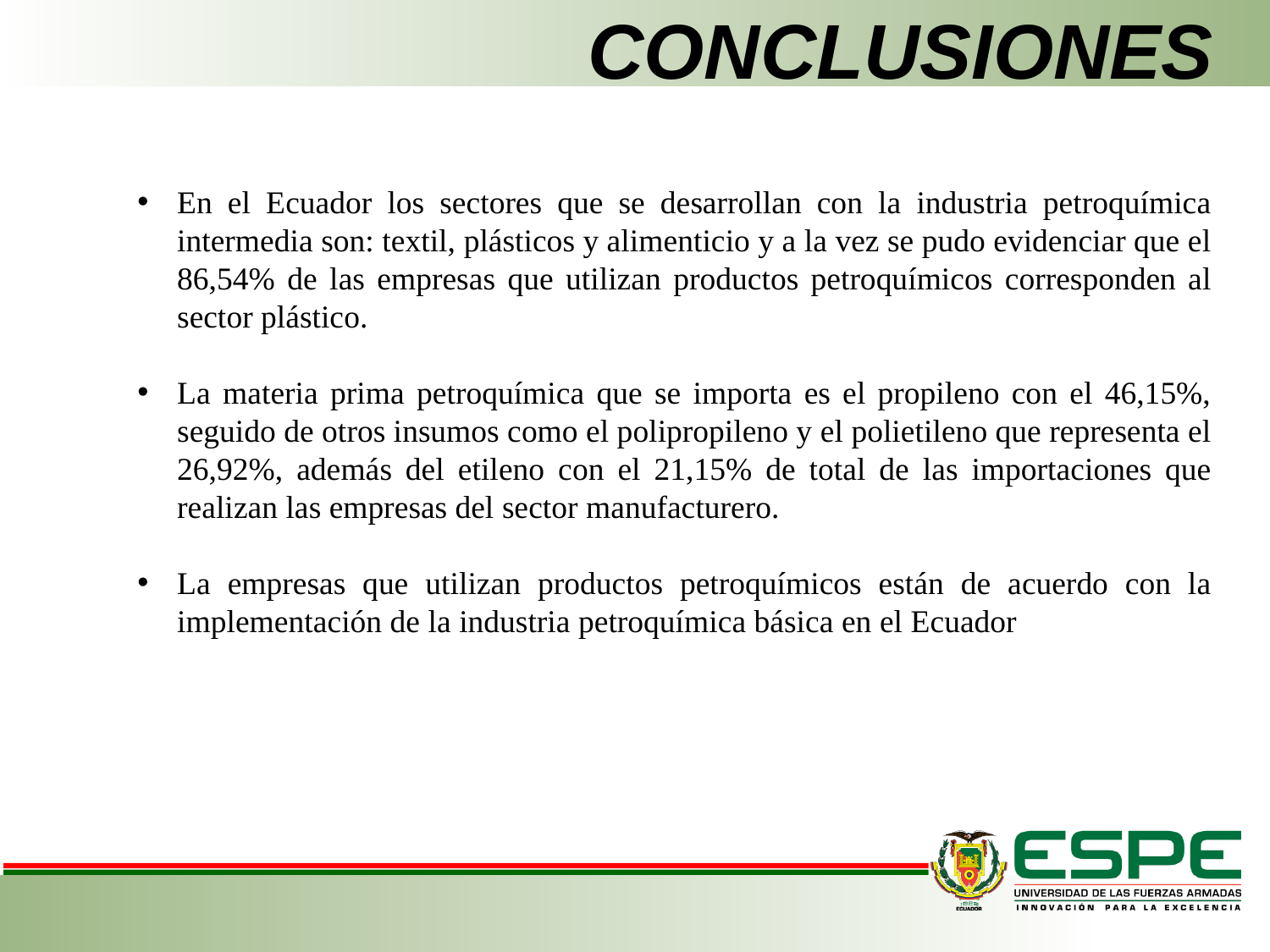

# CONCLUSIONES
En el Ecuador los sectores que se desarrollan con la industria petroquímica intermedia son: textil, plásticos y alimenticio y a la vez se pudo evidenciar que el 86,54% de las empresas que utilizan productos petroquímicos corresponden al sector plástico.

La materia prima petroquímica que se importa es el propileno con el 46,15%, seguido de otros insumos como el polipropileno y el polietileno que representa el 26,92%, además del etileno con el 21,15% de total de las importaciones que realizan las empresas del sector manufacturero.

La empresas que utilizan productos petroquímicos están de acuerdo con la implementación de la industria petroquímica básica en el Ecuador